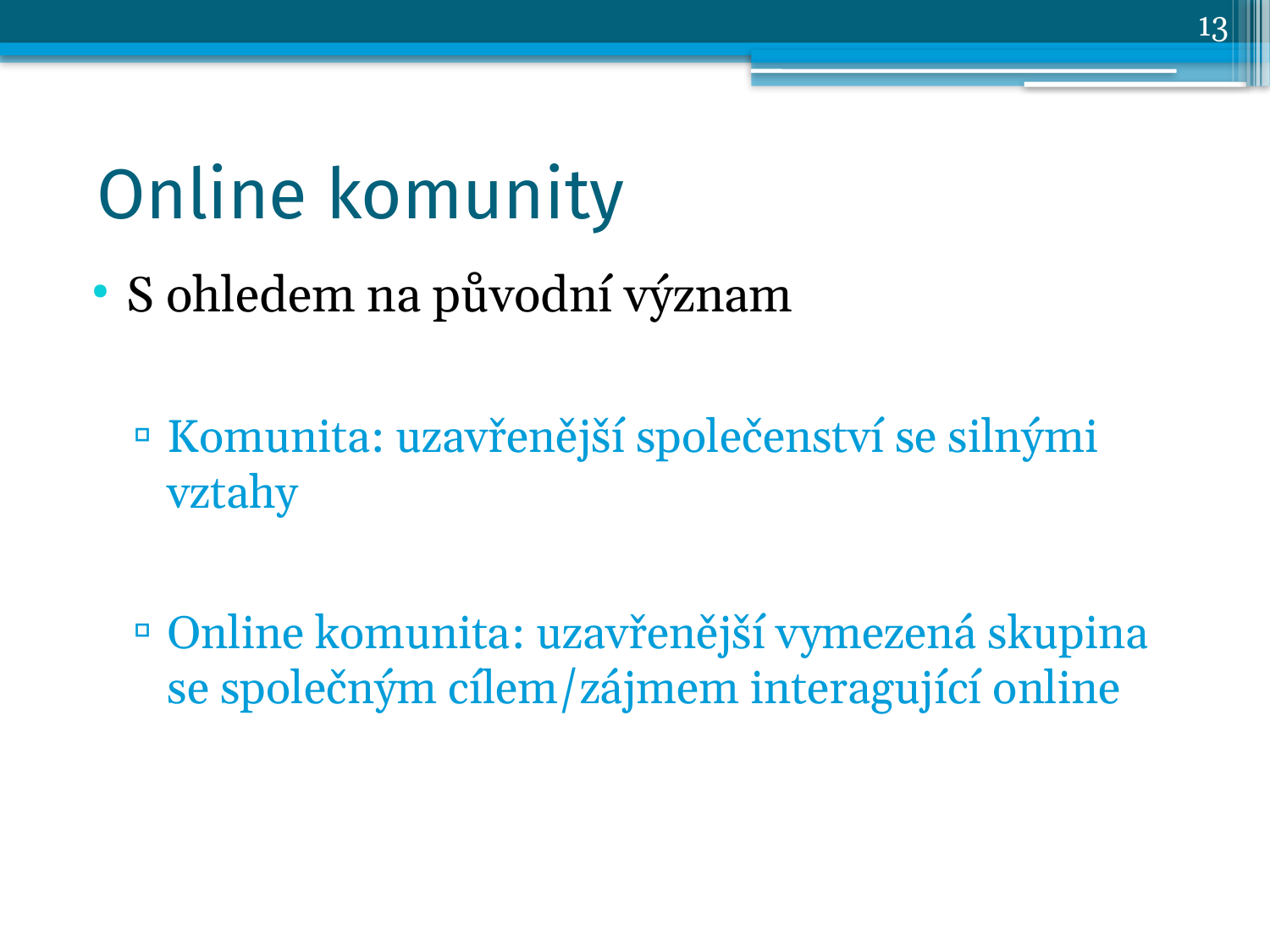

13
# Online komunity
S ohledem na původní význam

Komunita: uzavřenější společenství se silnými vztahy

Online komunita: uzavřenější vymezená skupina se společným cílem/zájmem interagující online